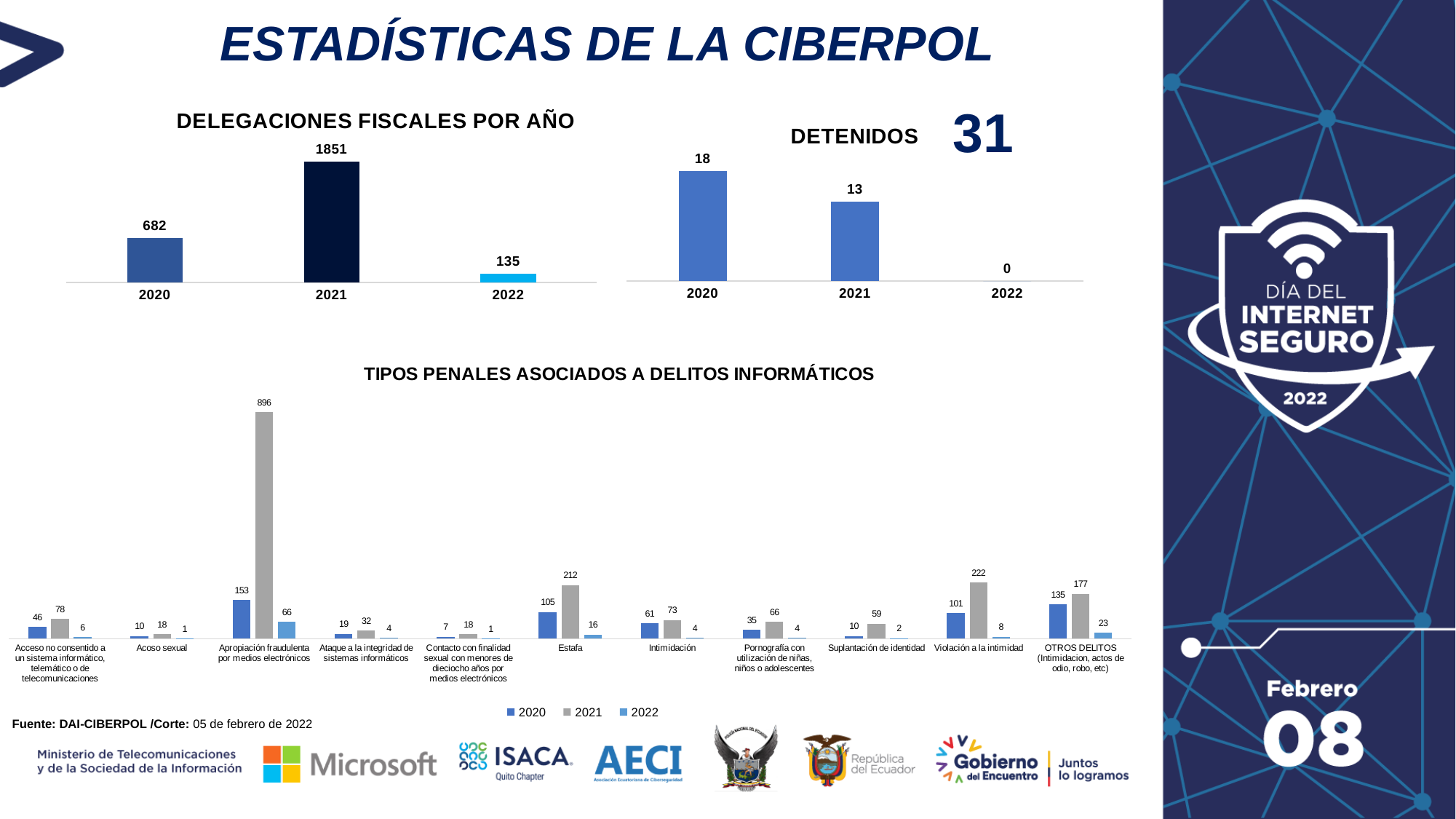

ESTADÍSTICAS DE LA CIBERPOL
31

### Chart: DELEGACIONES FISCALES POR AÑO

| Category |  |
|---|---|
| 2020 | 682.0 |
| 2021 | 1851.0 |
| 2022 | 135.0 |

### Chart: DETENIDOS

| Category |  |
|---|---|
| 2020 | 18.0 |
| 2021 | 13.0 |
| 2022 | 0.0 |

### Chart: TIPOS PENALES ASOCIADOS A DELITOS INFORMÁTICOS

| Category | 2020 | 2021 | 2022 |
|---|---|---|---|
| Acceso no consentido a un sistema informático, telemático o de telecomunicaciones | 46.0 | 78.0 | 6.0 |
| Acoso sexual | 10.0 | 18.0 | 1.0 |
| Apropiación fraudulenta por medios electrónicos | 153.0 | 896.0 | 66.0 |
| Ataque a la integridad de sistemas informáticos | 19.0 | 32.0 | 4.0 |
| Contacto con finalidad sexual con menores de dieciocho años por medios electrónicos | 7.0 | 18.0 | 1.0 |
| Estafa | 105.0 | 212.0 | 16.0 |
| Intimidación | 61.0 | 73.0 | 4.0 |
| Pornografía con utilización de niñas, niños o adolescentes | 35.0 | 66.0 | 4.0 |
| Suplantación de identidad | 10.0 | 59.0 | 2.0 |
| Violación a la intimidad | 101.0 | 222.0 | 8.0 |
| OTROS DELITOS (Intimidacion, actos de odio, robo, etc) | 135.0 | 177.0 | 23.0 |
Fuente: DAI-CIBERPOL /Corte: 05 de febrero de 2022